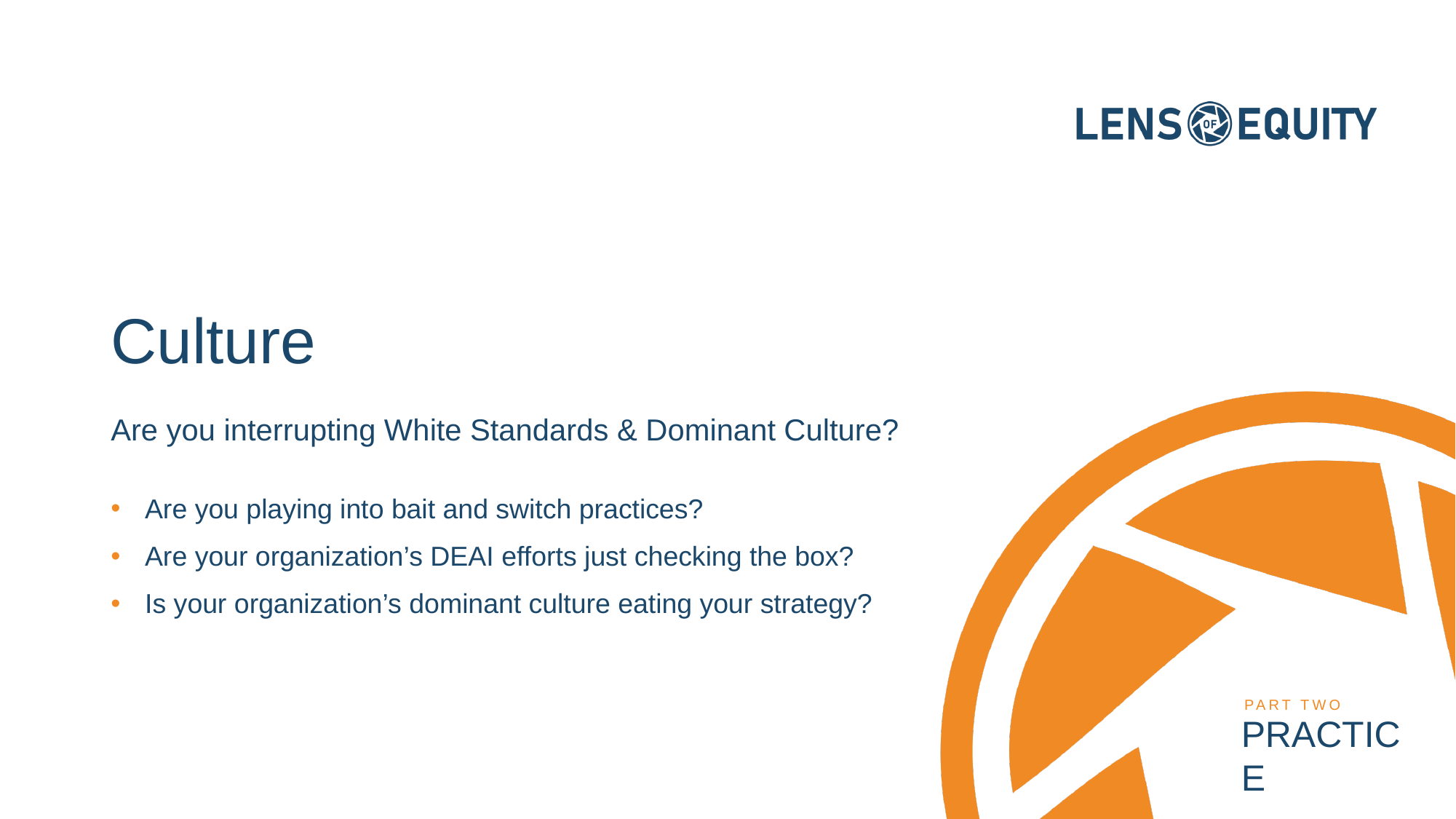

# Culture
Are you interrupting White Standards & Dominant Culture?
Are you playing into bait and switch practices?
Are your organization’s DEAI efforts just checking the box?
Is your organization’s dominant culture eating your strategy?